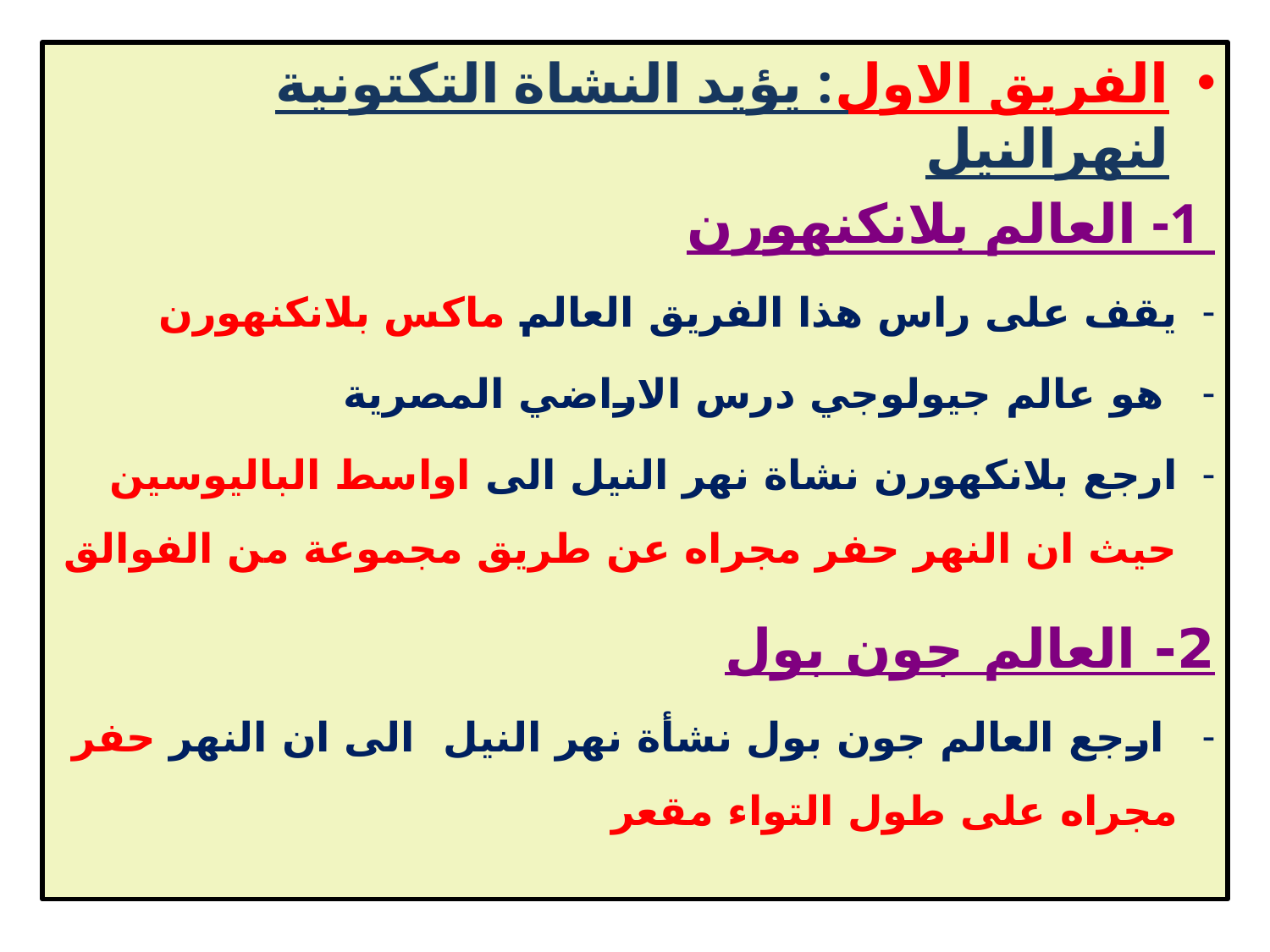

الفريق الاول: يؤيد النشاة التكتونية لنهرالنيل
 1- العالم بلانكنهورن
يقف على راس هذا الفريق العالم ماكس بلانكنهورن
 هو عالم جيولوجي درس الاراضي المصرية
ارجع بلانكهورن نشاة نهر النيل الى اواسط الباليوسين حيث ان النهر حفر مجراه عن طريق مجموعة من الفوالق
2- العالم جون بول
 ارجع العالم جون بول نشأة نهر النيل  الى ان النهر حفر مجراه على طول التواء مقعر